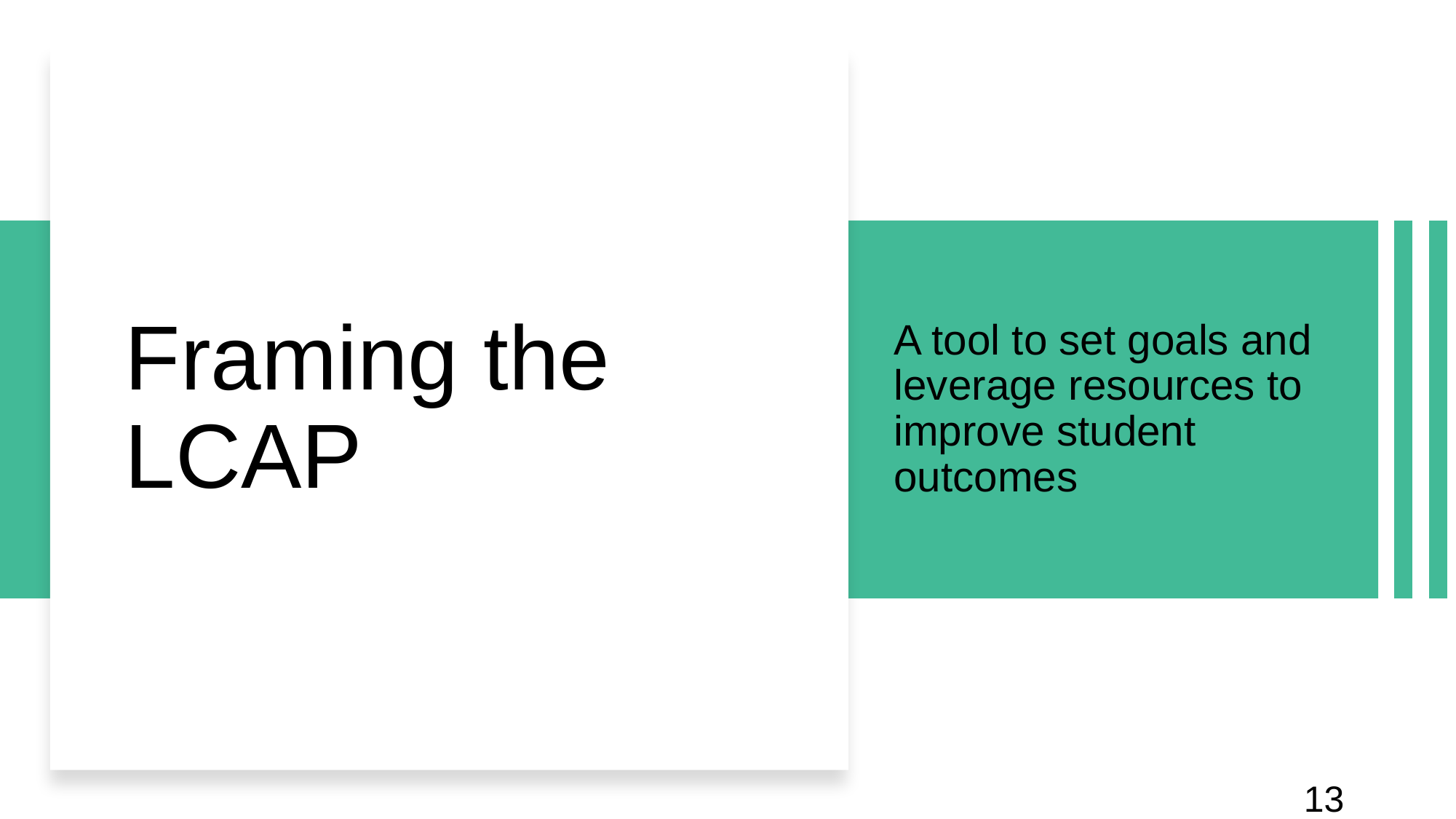

# Framing the LCAP

A tool to set goals and leverage resources to improve student outcomes
13